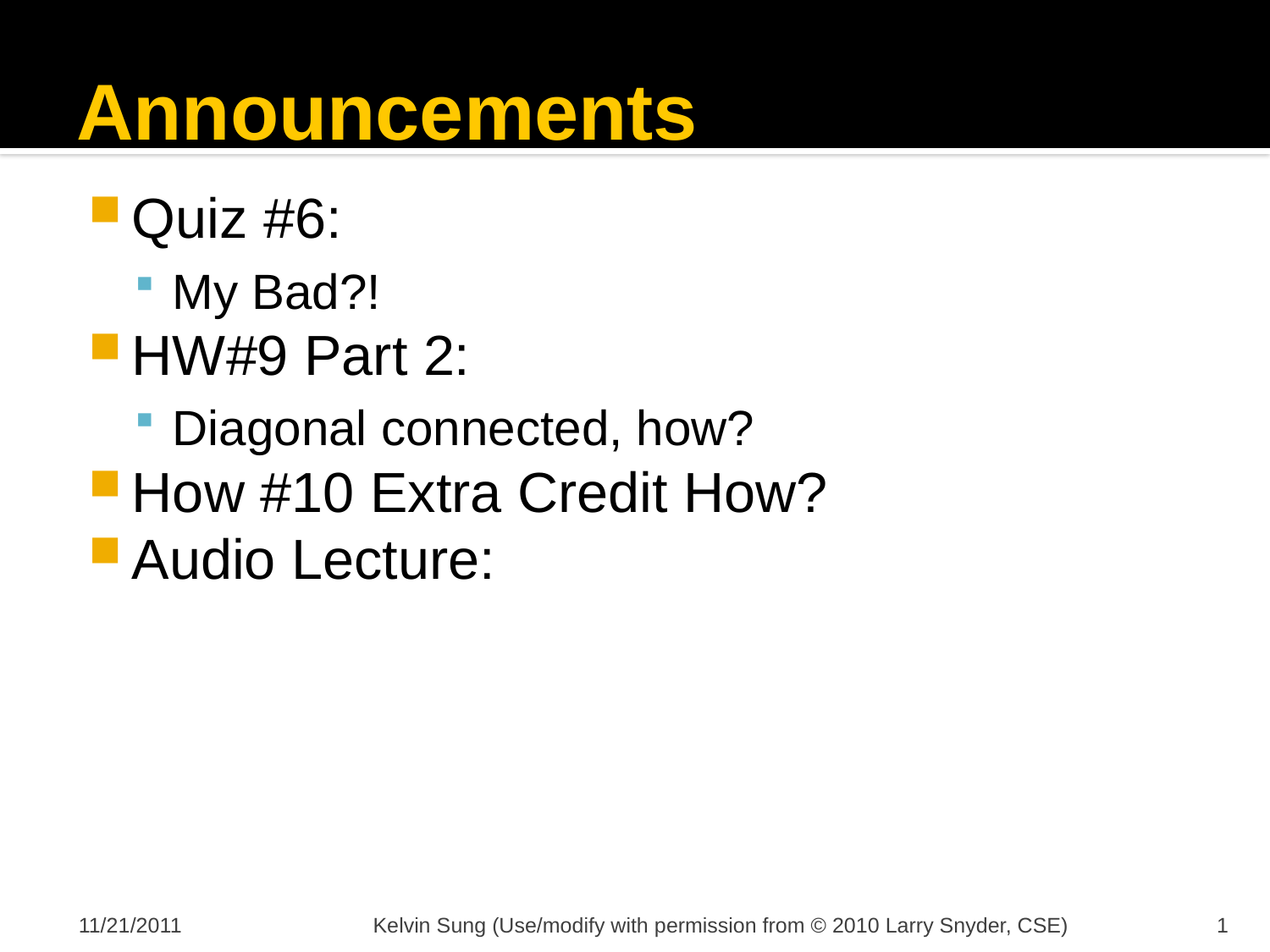

# Announcements
Quiz #6:
My Bad?!
HW#9 Part 2:
Diagonal connected, how?
How #10 Extra Credit How?
Audio Lecture:

11/21/2011
Kelvin Sung (Use/modify with permission from © 2010 Larry Snyder, CSE)
1